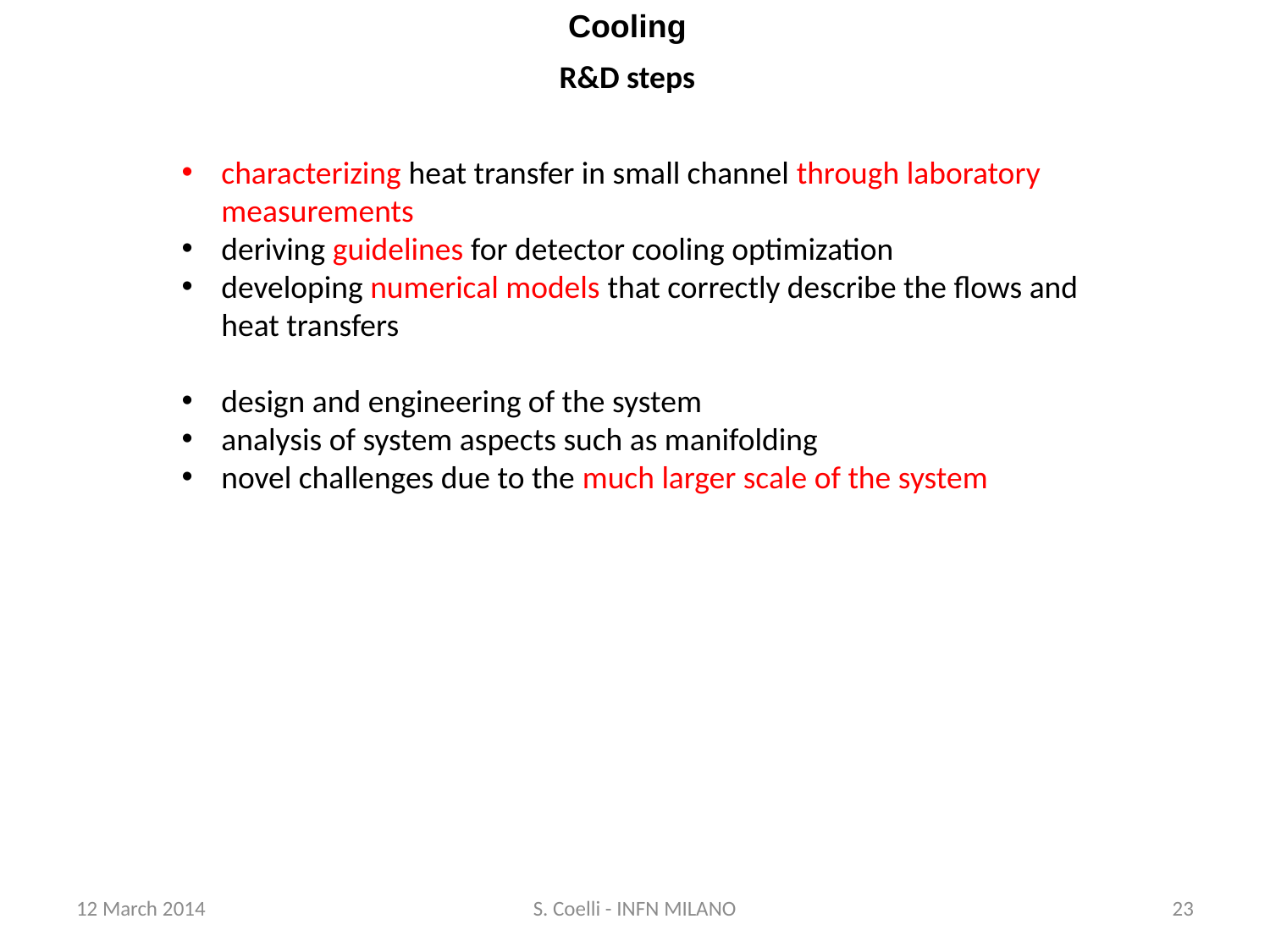

Cooling
R&D steps
characterizing heat transfer in small channel through laboratory measurements
deriving guidelines for detector cooling optimization
developing numerical models that correctly describe the flows and heat transfers

design and engineering of the system
analysis of system aspects such as manifolding
novel challenges due to the much larger scale of the system
12 March 2014
S. Coelli - INFN MILANO
23